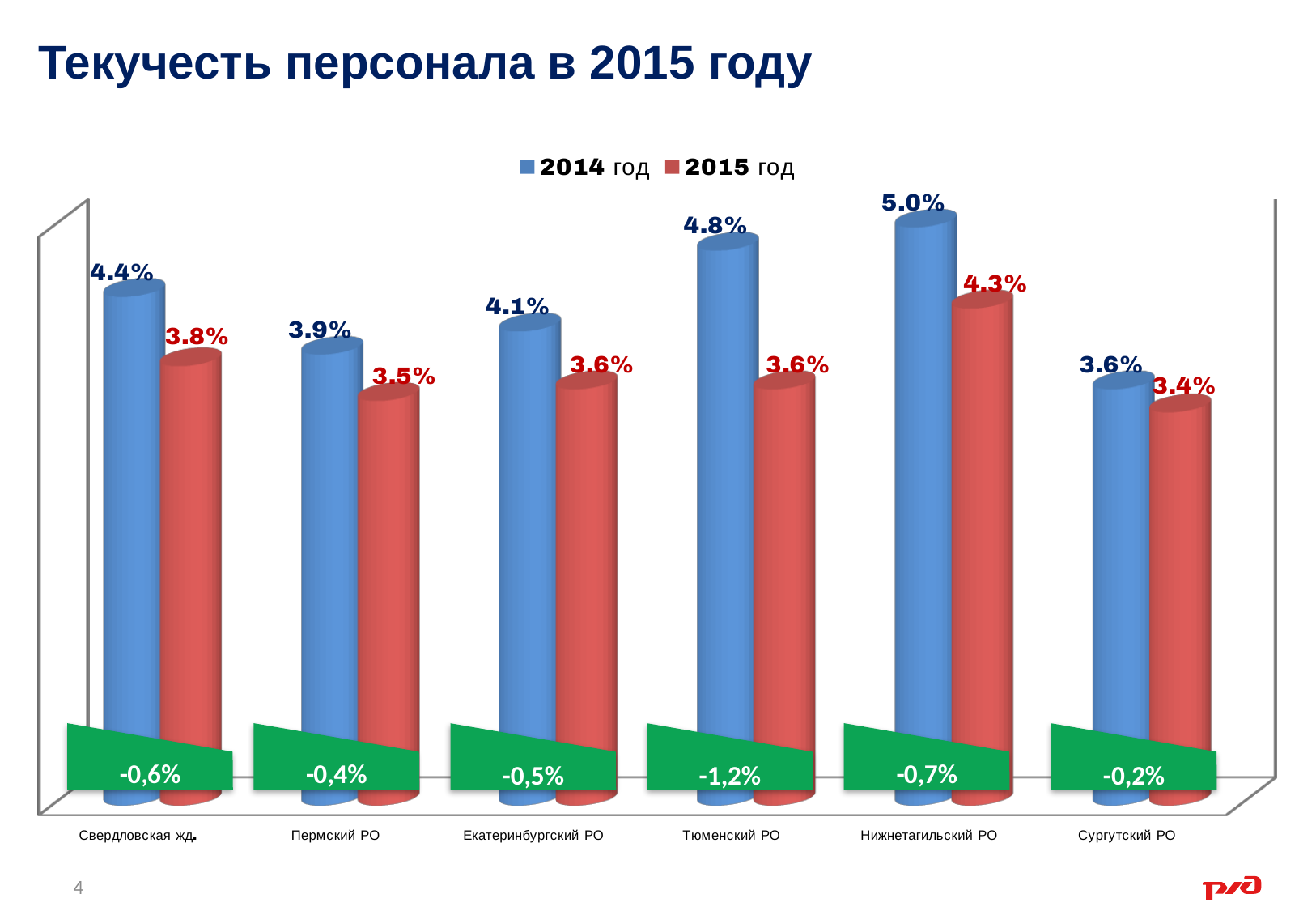

Текучесть персонала в 2015 году

[unsupported chart]

-0,5%
-1,2%
-0,2%
4